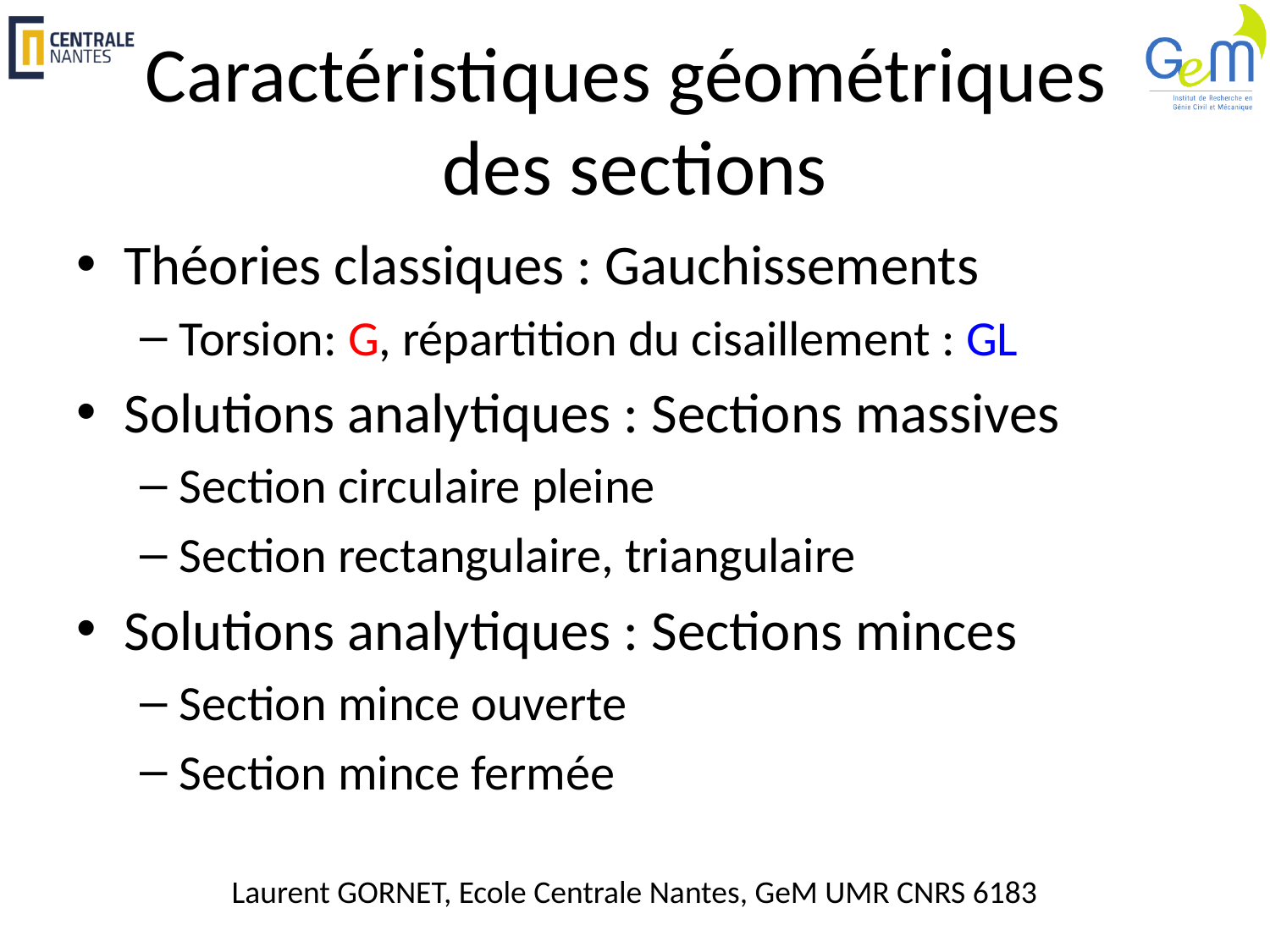

# Caractéristiques géométriques des sections
Théories classiques : Gauchissements
Torsion: G, répartition du cisaillement : GL
Solutions analytiques : Sections massives
Section circulaire pleine
Section rectangulaire, triangulaire
Solutions analytiques : Sections minces
Section mince ouverte
Section mince fermée
Laurent GORNET, Ecole Centrale Nantes, GeM UMR CNRS 6183